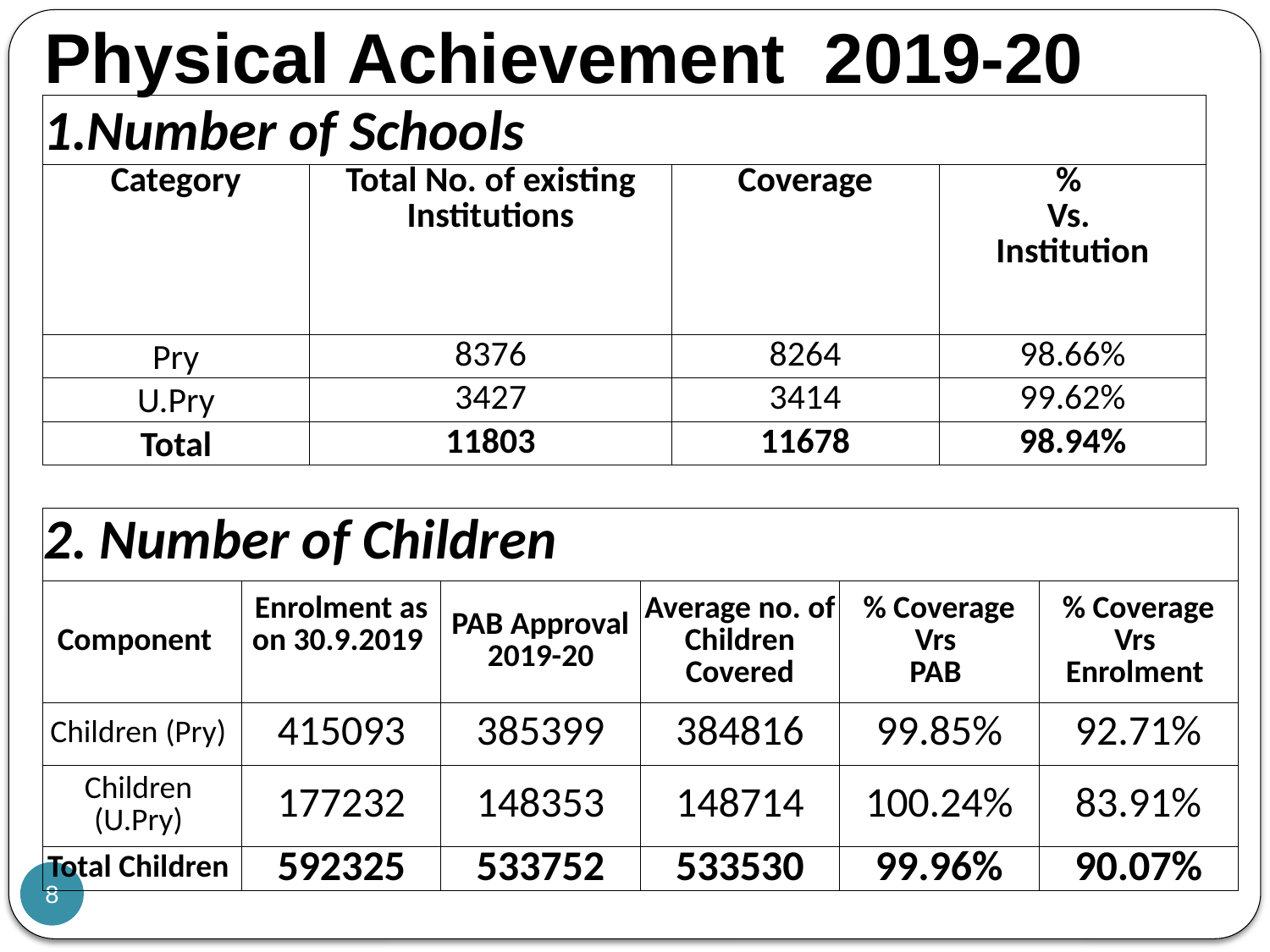

# Physical Achievement  2019-20
| 1.Number of Schools |  |  |  |
| --- | --- | --- | --- |
| Category | Total No. of existing Institutions | Coverage | % Vs. Institution |
| Pry | 8376 | 8264 | 98.66% |
| U.Pry | 3427 | 3414 | 99.62% |
| Total | 11803 | 11678 | 98.94% |
| 2. Number of Children |  |  |  |  |  |
| --- | --- | --- | --- | --- | --- |
| Component | Enrolment as on 30.9.2019 | PAB Approval 2019-20 | Average no. of Children Covered | % Coverage Vrs PAB | % Coverage Vrs Enrolment |
| Children (Pry) | 415093 | 385399 | 384816 | 99.85% | 92.71% |
| Children (U.Pry) | 177232 | 148353 | 148714 | 100.24% | 83.91% |
| Total Children | 592325 | 533752 | 533530 | 99.96% | 90.07% |
8